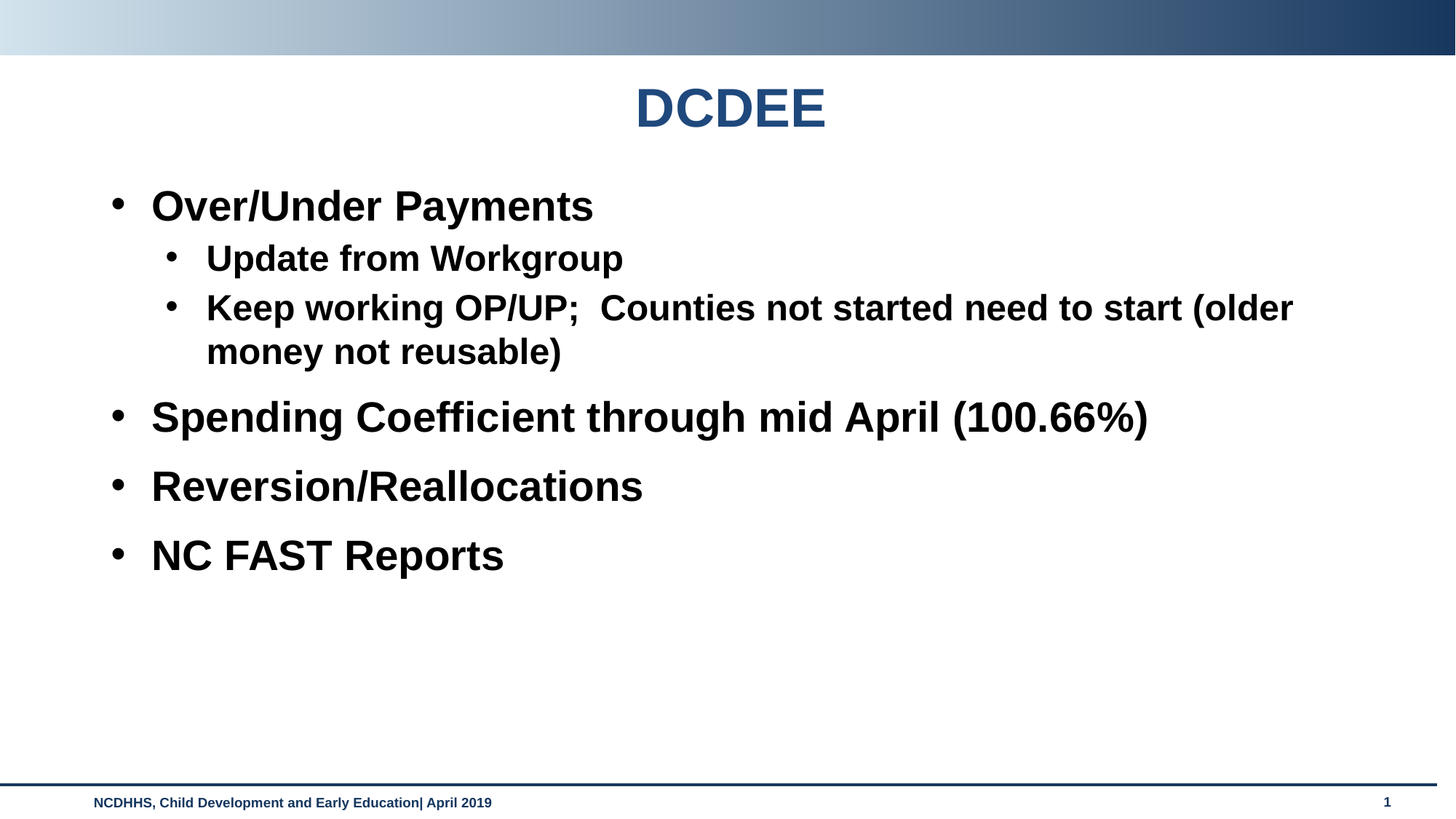

# DCDEE
Over/Under Payments
Update from Workgroup
Keep working OP/UP;  Counties not started need to start (older money not reusable)
Spending Coefficient through mid April (100.66%)
Reversion/Reallocations
NC FAST Reports